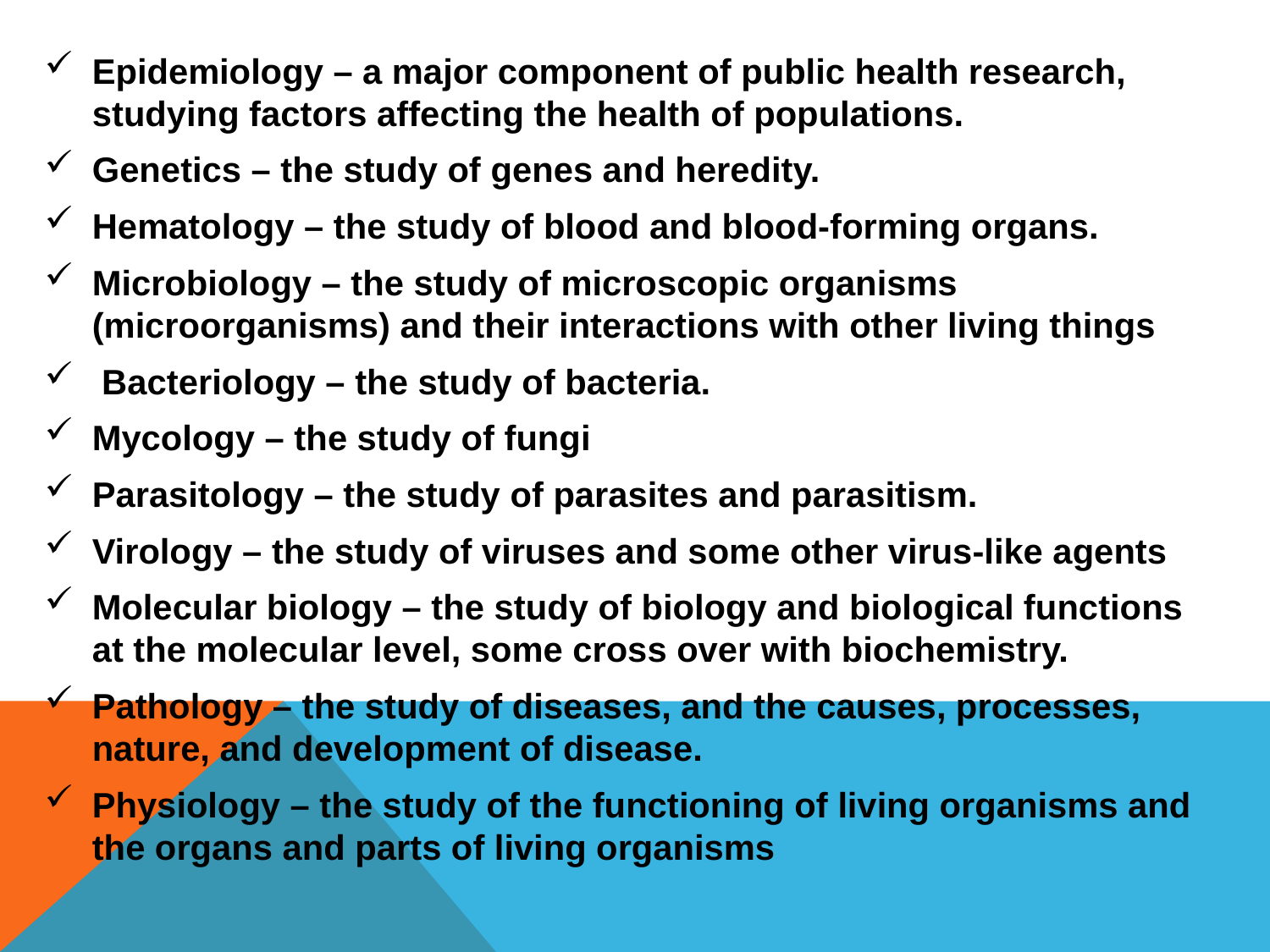

Epidemiology – a major component of public health research, studying factors affecting the health of populations.
Genetics – the study of genes and heredity.
Hematology – the study of blood and blood-forming organs.
Microbiology – the study of microscopic organisms (microorganisms) and their interactions with other living things
 Bacteriology – the study of bacteria.
Mycology – the study of fungi
Parasitology – the study of parasites and parasitism.
Virology – the study of viruses and some other virus-like agents
Molecular biology – the study of biology and biological functions at the molecular level, some cross over with biochemistry.
Pathology – the study of diseases, and the causes, processes, nature, and development of disease.
Physiology – the study of the functioning of living organisms and the organs and parts of living organisms